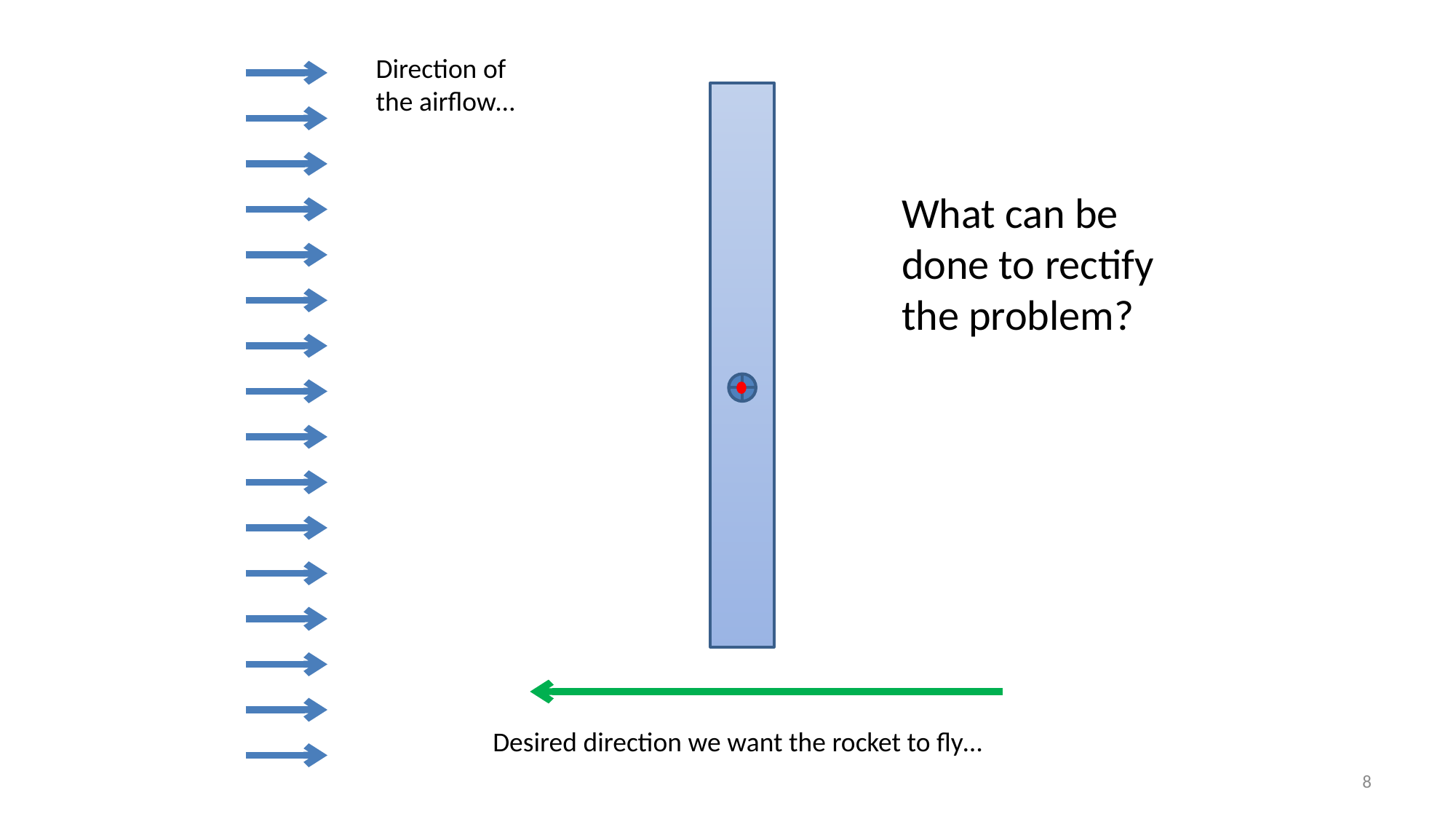

Direction of the airflow…
What can be done to rectify the problem?

Desired direction we want the rocket to fly…
8